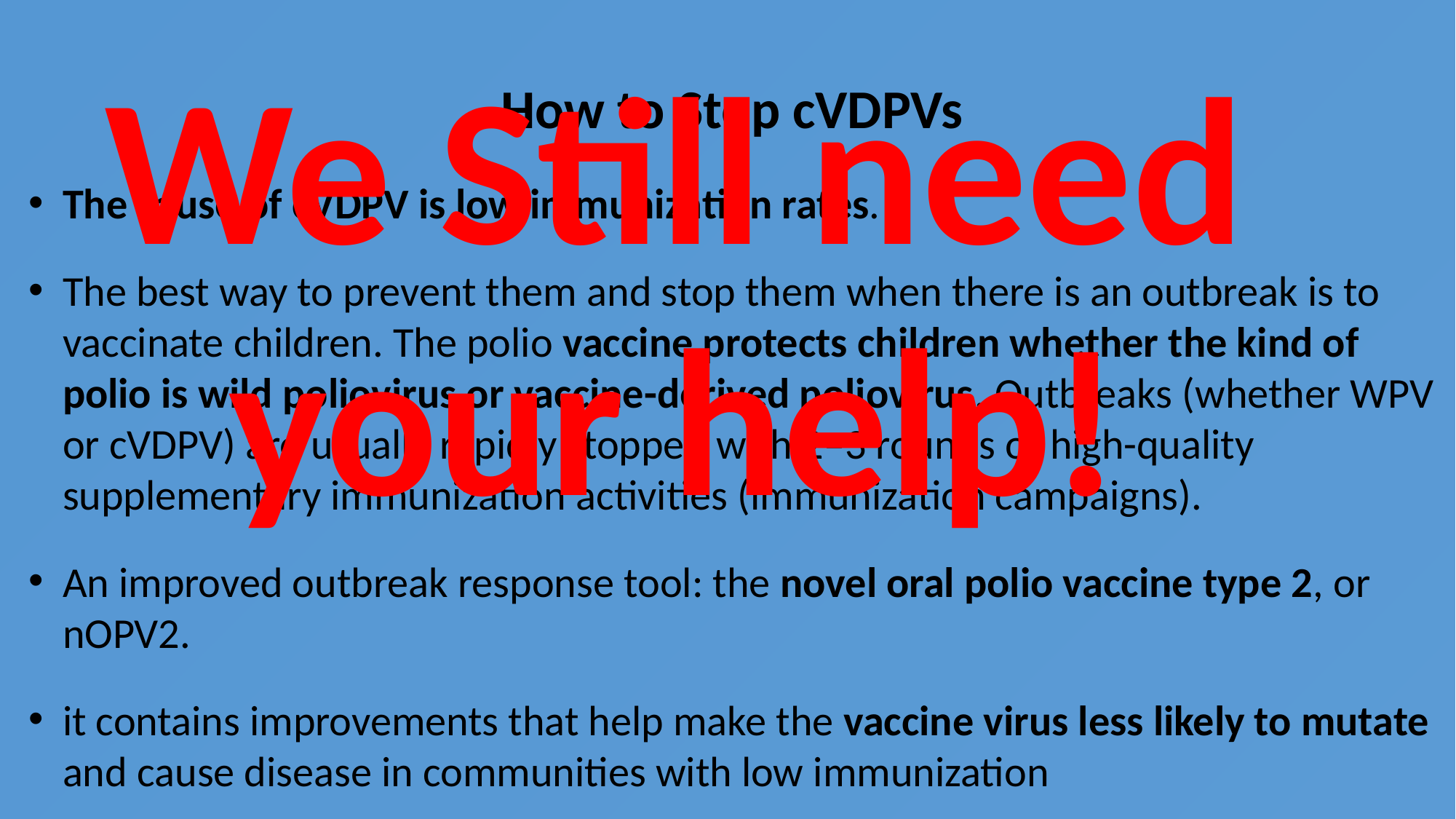

We Still need your help!

How to Stop cVDPVs

The cause of cVDPV is low immunization rates.

The best way to prevent them and stop them when there is an outbreak is to vaccinate children. The polio vaccine protects children whether the kind of polio is wild poliovirus or vaccine-derived poliovirus. Outbreaks (whether WPV or cVDPV) are usually rapidly stopped with 2–3 rounds of high-quality supplementary immunization activities (immunization campaigns).

An improved outbreak response tool: the novel oral polio vaccine type 2, or nOPV2.

it contains improvements that help make the vaccine virus less likely to mutate and cause disease in communities with low immunization